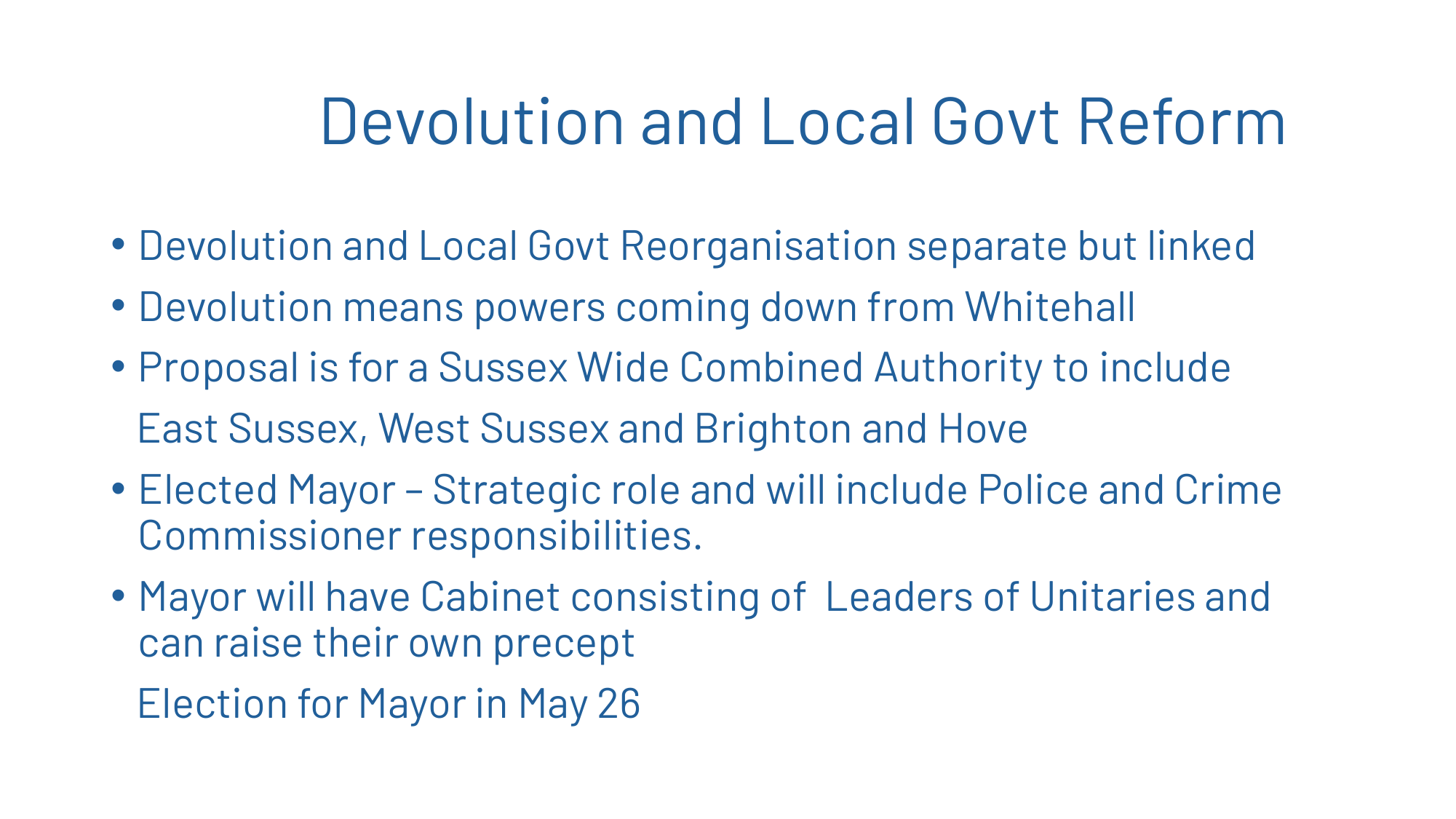

# Devolution and Local Govt Reform
Devolution and Local Govt Reorganisation separate but linked
Devolution means powers coming down from Whitehall
Proposal is for a Sussex Wide Combined Authority to include
   East Sussex, West Sussex and Brighton and Hove
Elected Mayor – Strategic role and will include Police and Crime Commissioner responsibilities.
Mayor will have Cabinet consisting of  Leaders of Unitaries and can raise their own precept
   Election for Mayor in May 26